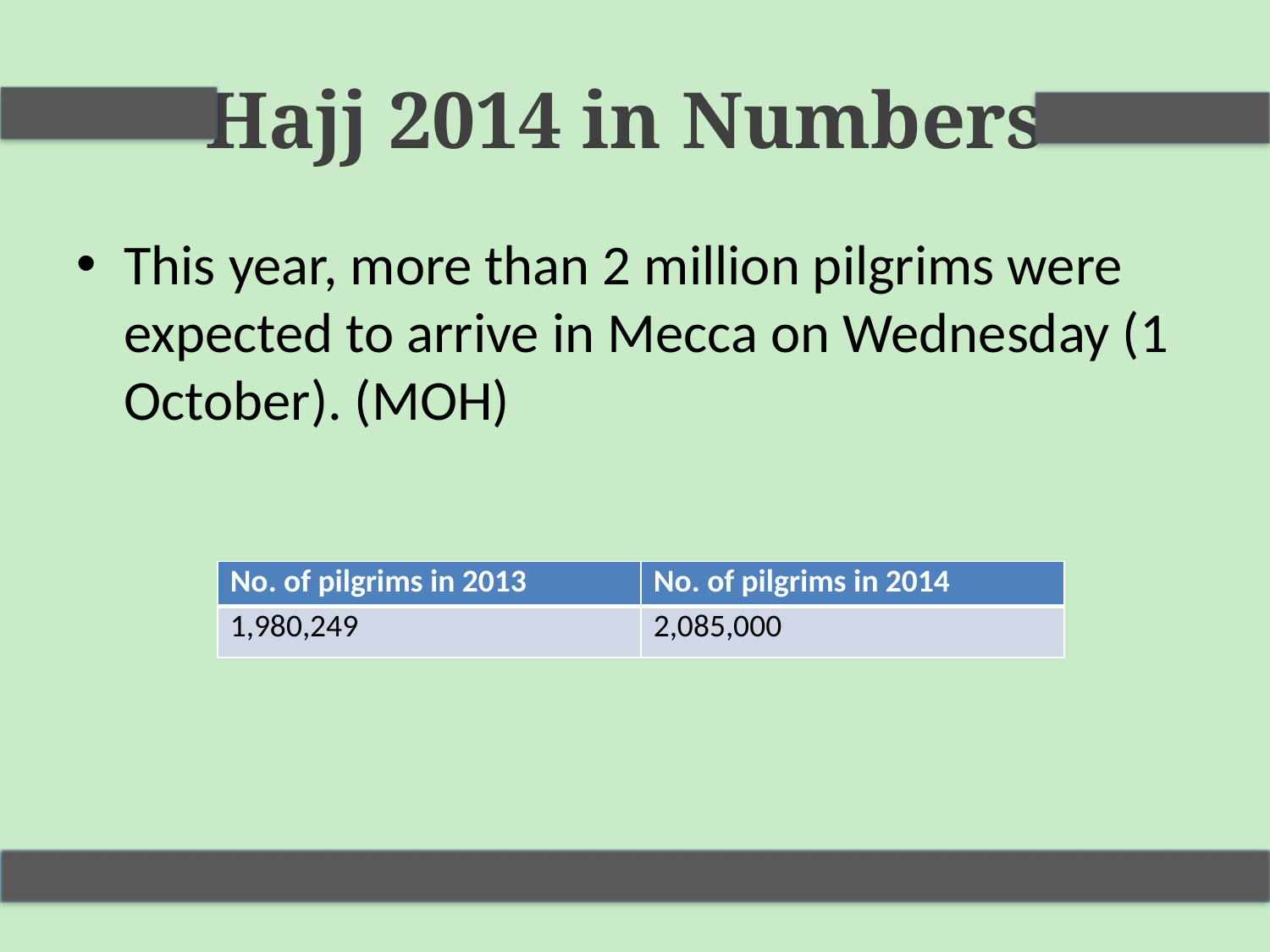

# Hajj 2014 in Numbers

This year, more than 2 million pilgrims were expected to arrive in Mecca on Wednesday (1 October). (MOH)

| No. of pilgrims in 2013 | No. of pilgrims in 2014 |
| --- | --- |
| 1,980,249 | 2,085,000 |